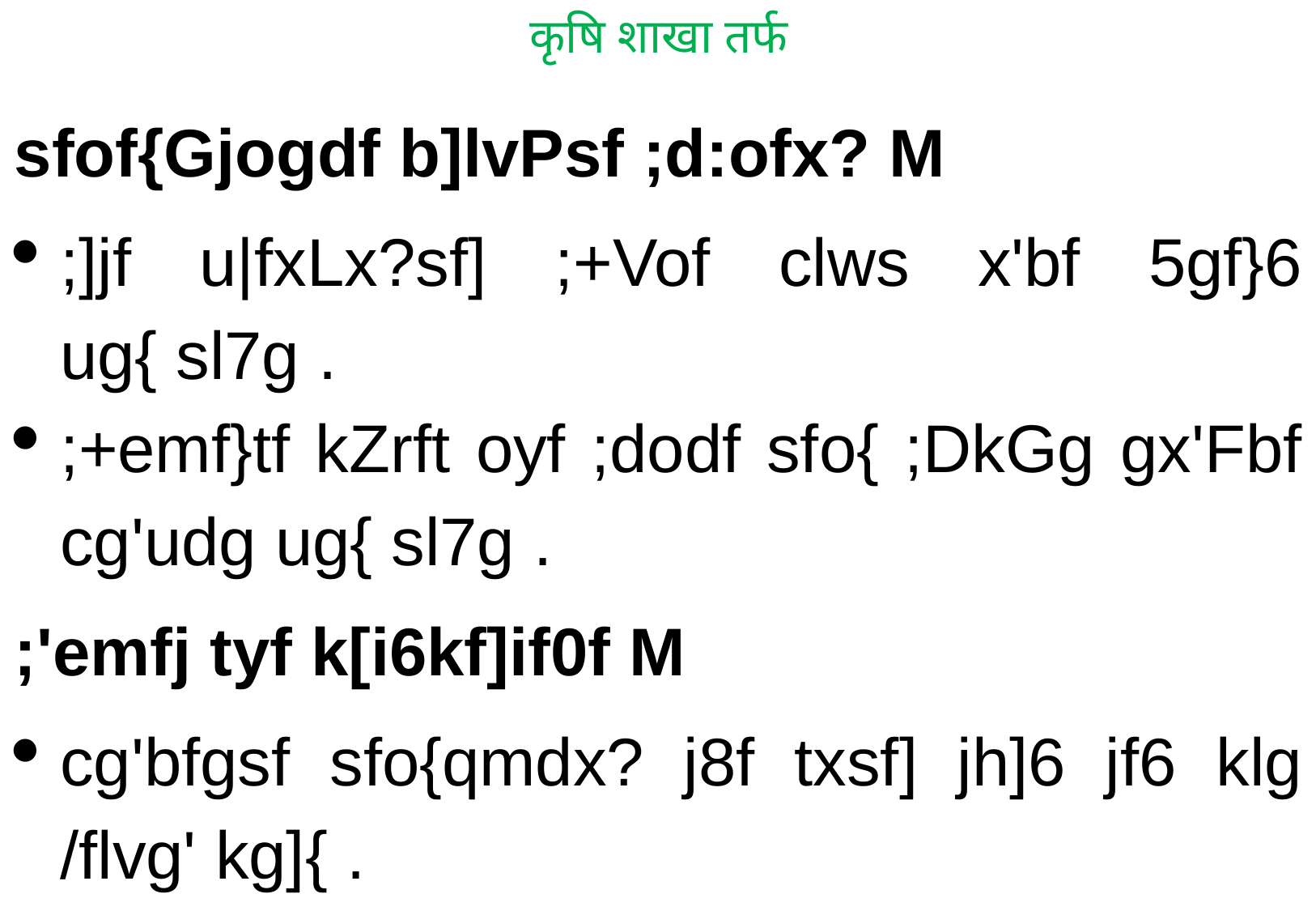

कृषि शाखा तर्फ
sfof{Gjogdf b]lvPsf ;d:ofx? M
;]jf u|fxLx?sf] ;+Vof clws x'bf 5gf}6 ug{ sl7g .
;+emf}tf kZrft oyf ;dodf sfo{ ;DkGg gx'Fbf cg'udg ug{ sl7g .
;'emfj tyf k[i6kf]if0f M
cg'bfgsf sfo{qmdx? j8f txsf] jh]6 jf6 klg /flvg' kg]{ .